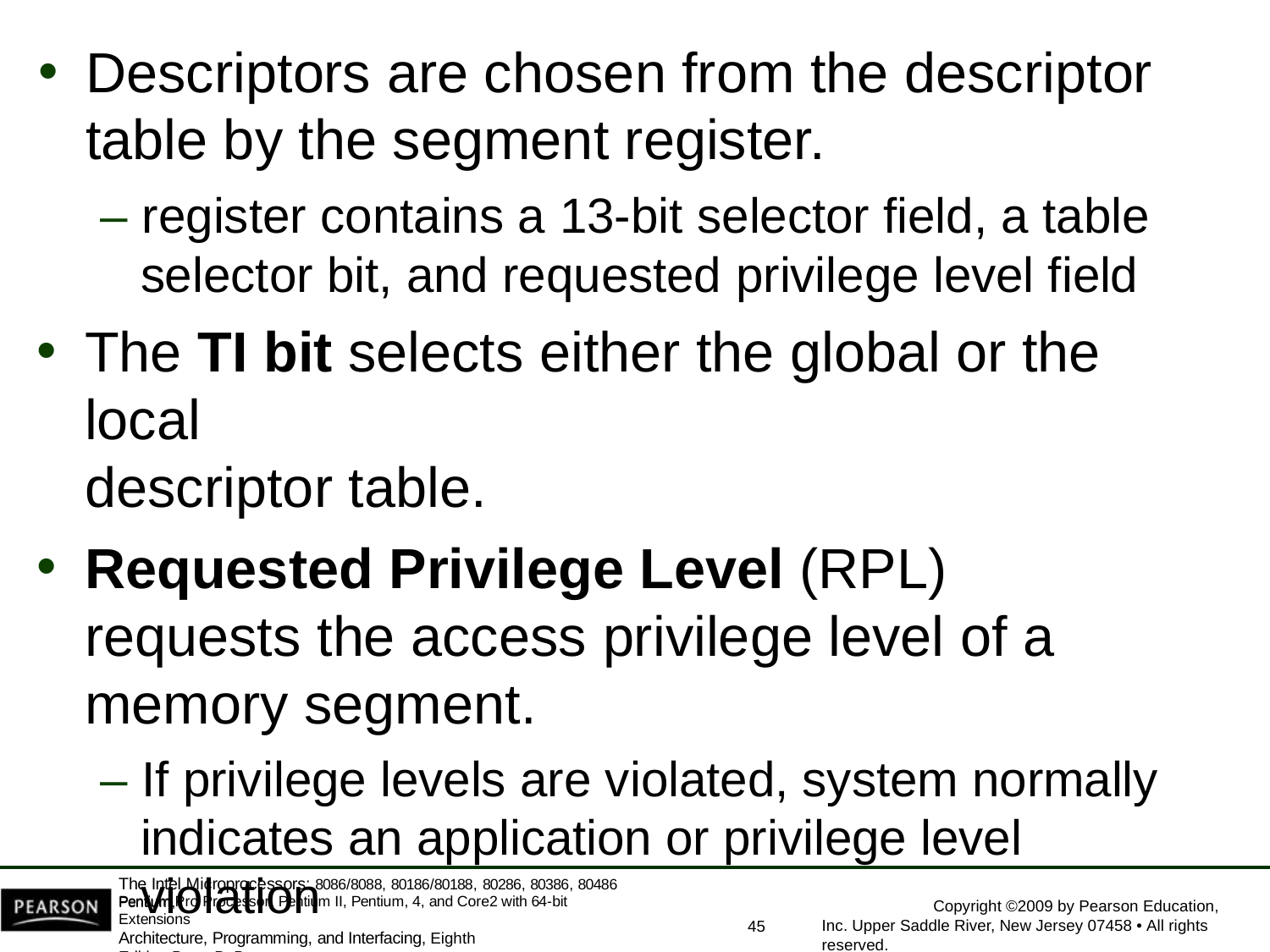

Descriptors are chosen from the descriptor
table by the segment register.
– register contains a 13-bit selector field, a table selector bit, and requested privilege level field

The TI bit selects either the global or the local
descriptor table.

Requested Privilege Level (RPL) requests the access privilege level of a memory segment.

– If privilege levels are violated, system normally
indicates an application or privilege level violation
The Intel Microprocessors: 8086/8088, 80186/80188, 80286, 80386, 80486 Pentium,

Pentium Pro Processor, Pentium II, Pentium, 4, and Core2 with 64-bit Extensions
Architecture, Programming, and Interfacing, Eighth Edition Barry B. Brey
Copyright ©2009 by Pearson Education, Inc. Upper Saddle River, New Jersey 07458 • All rights reserved.
45